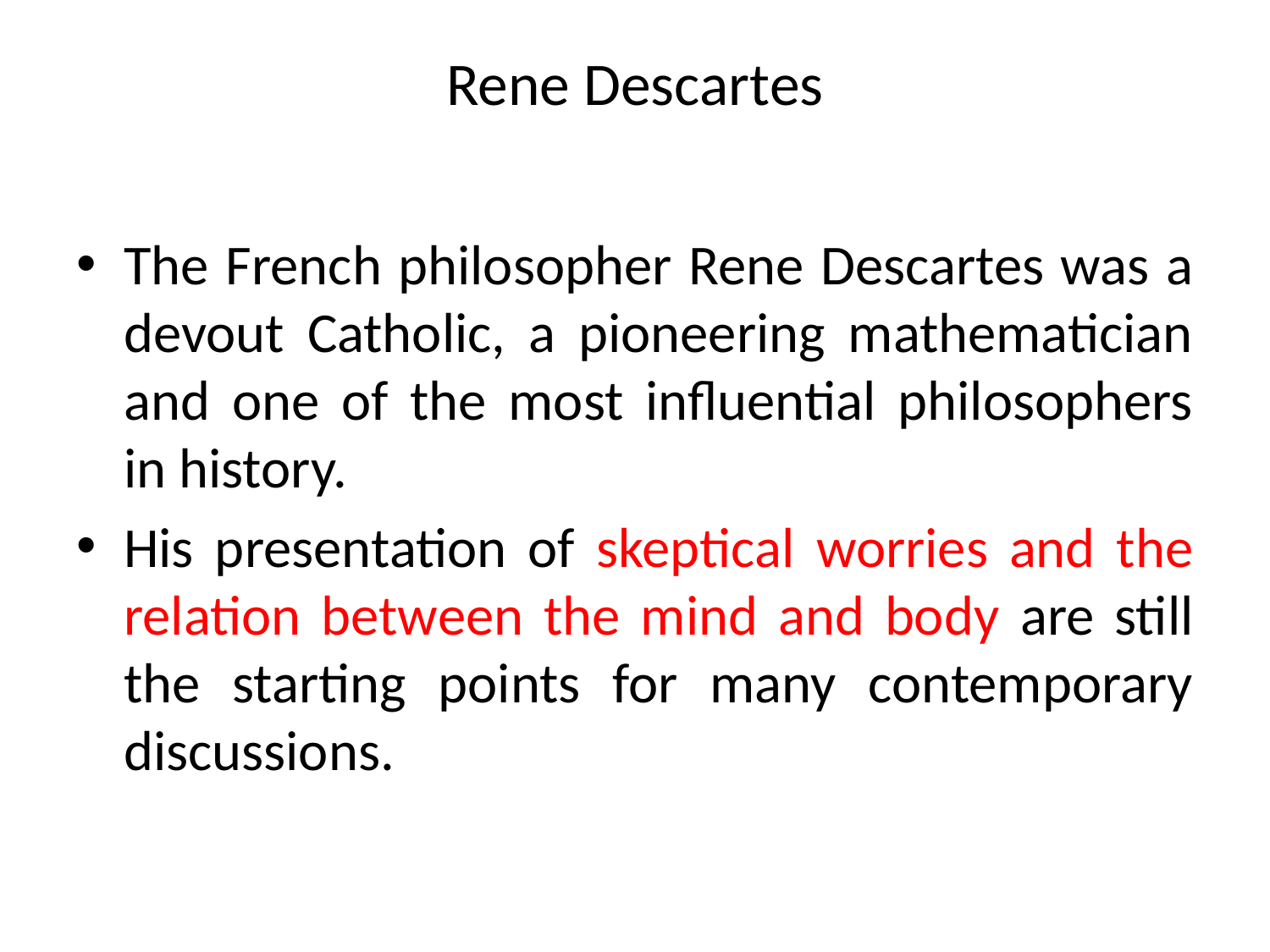

# Rene Descartes
The French philosopher Rene Descartes was a devout Catholic, a pioneering mathematician and one of the most influential philosophers in history.
His presentation of skeptical worries and the relation between the mind and body are still the starting points for many contemporary discussions.